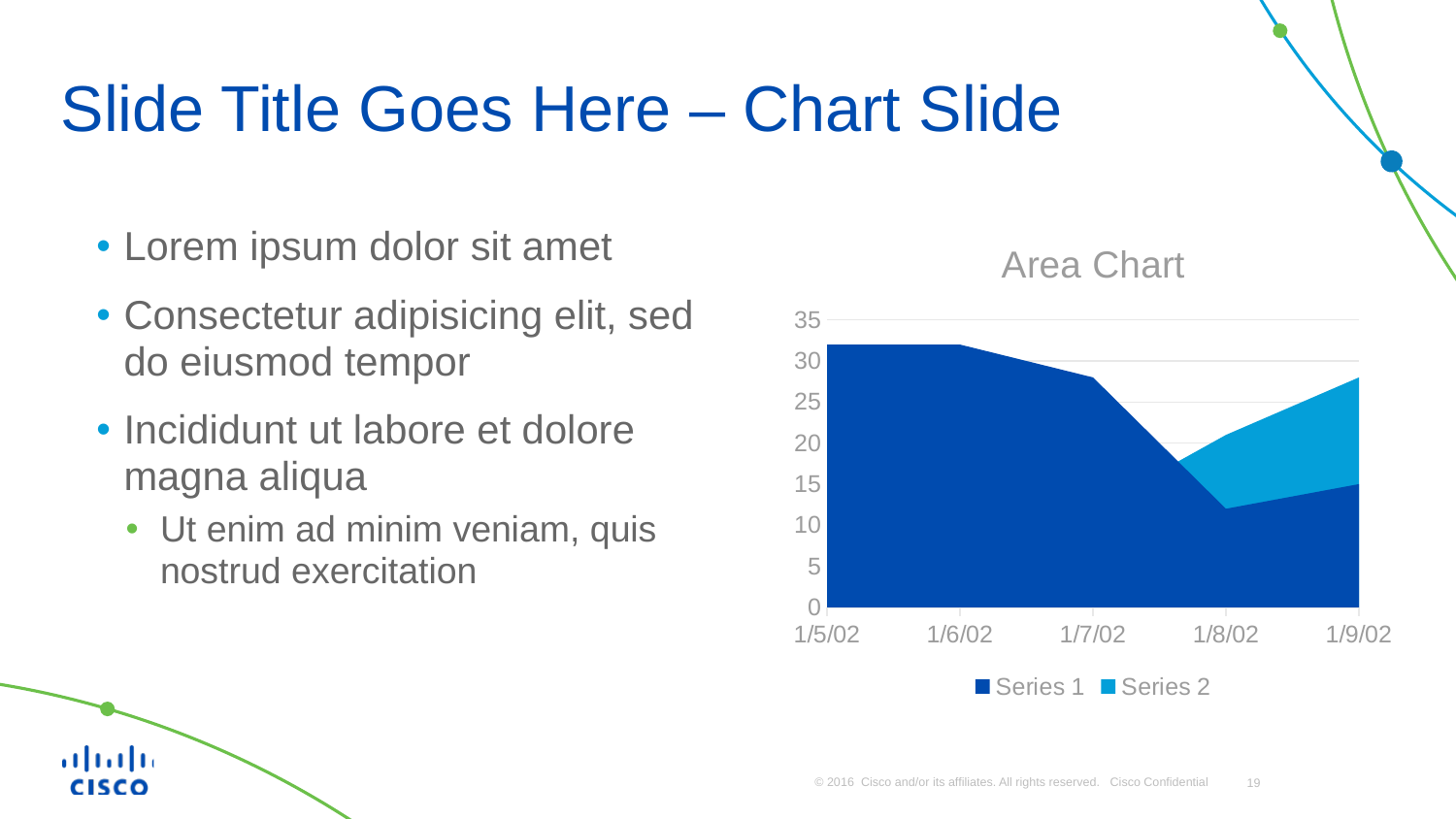

# Slide Title Goes Here – Chart Slide

### Chart: Area Chart

| Category | Series 1 | Series 2 |
|---|---|---|
| 37261.0 | 32.0 | 12.0 |
| 37262.0 | 32.0 | 12.0 |
| 37263.0 | 28.0 | 12.0 |
| 37264.0 | 12.0 | 21.0 |
| 37265.0 | 15.0 | 28.0 |
Lorem ipsum dolor sit amet
Consectetur adipisicing elit, sed do eiusmod tempor
Incididunt ut labore et dolore magna aliqua
Ut enim ad minim veniam, quis nostrud exercitation